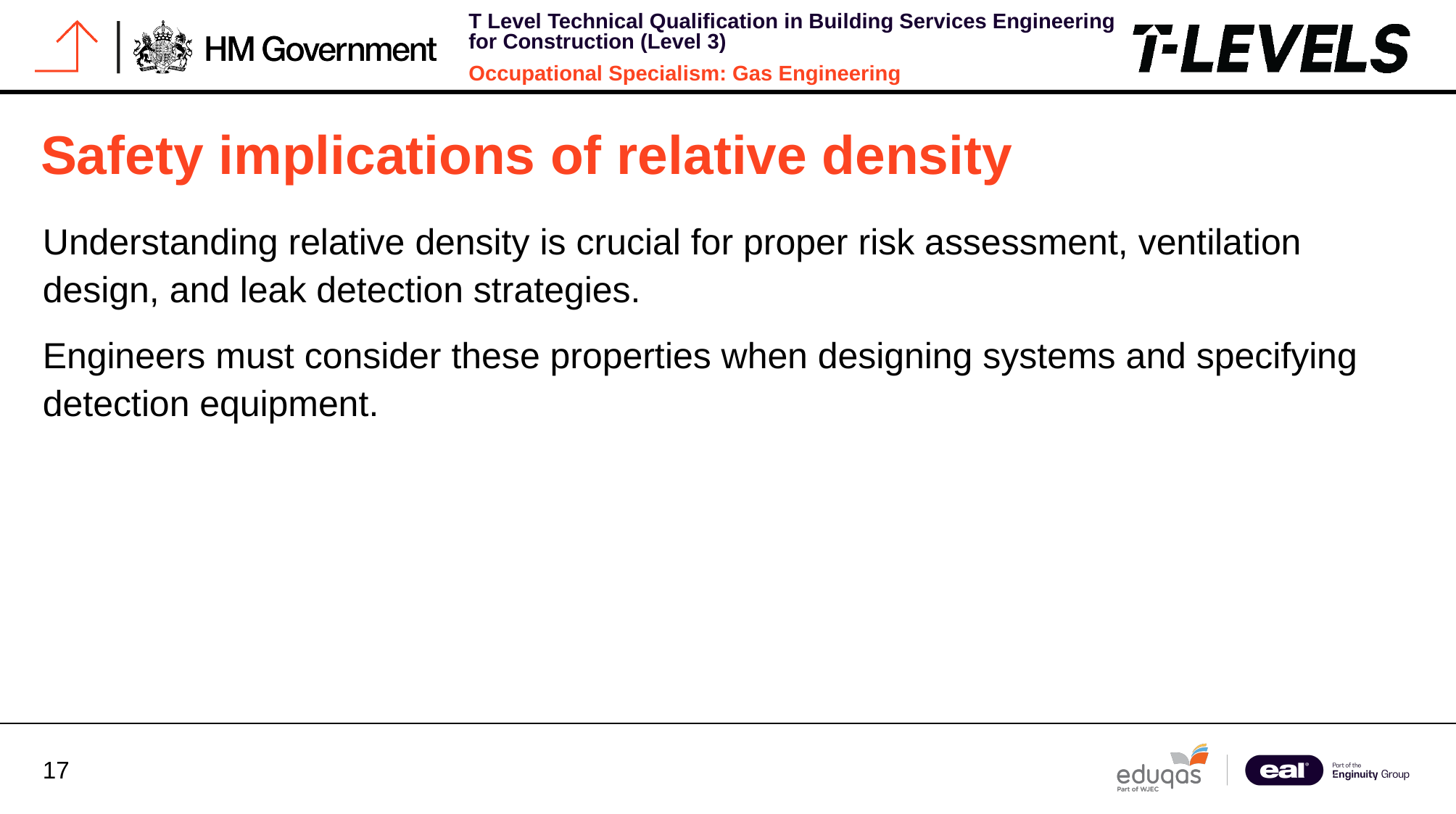

# Safety implications of relative density
Understanding relative density is crucial for proper risk assessment, ventilation design, and leak detection strategies.
Engineers must consider these properties when designing systems and specifying detection equipment.